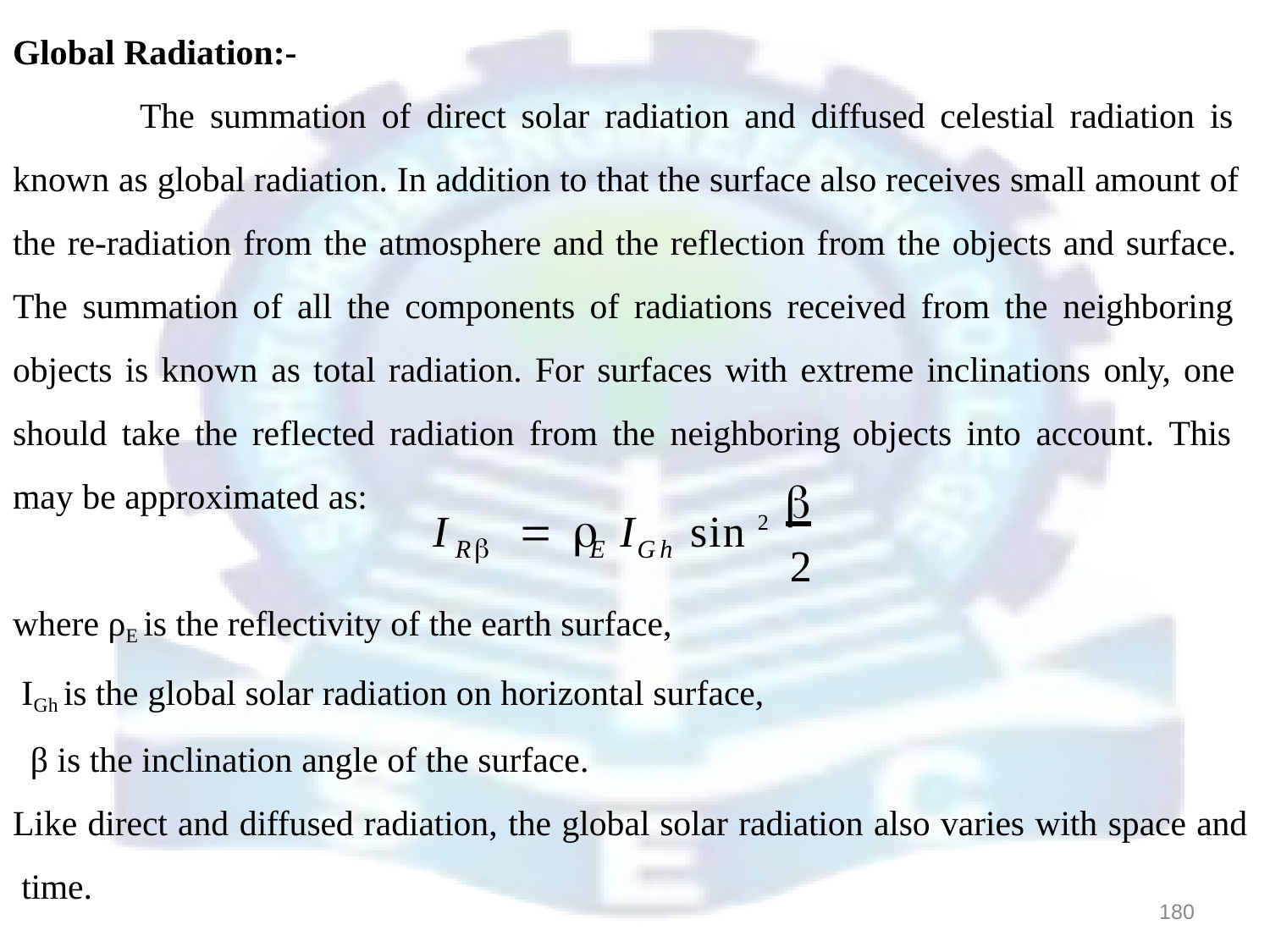

Global Radiation:-
The summation of direct solar radiation and diffused celestial radiation is  known as global radiation. In addition to that the surface also receives small amount of  the re-radiation from the atmosphere and the reflection from the objects and surface.  The summation of all the components of radiations received from the neighboring  objects is known as total radiation. For surfaces with extreme inclinations only, one  should take the reflected radiation from the neighboring objects into account. This
β
2
may be approximated as:
I	= ρ	I	sin 2
Rβ
E	Gh
where ρE is the reflectivity of the earth surface,
IGh is the global solar radiation on horizontal surface,  β is the inclination angle of the surface.
Like direct and diffused radiation, the global solar radiation also varies with space and  time.
180